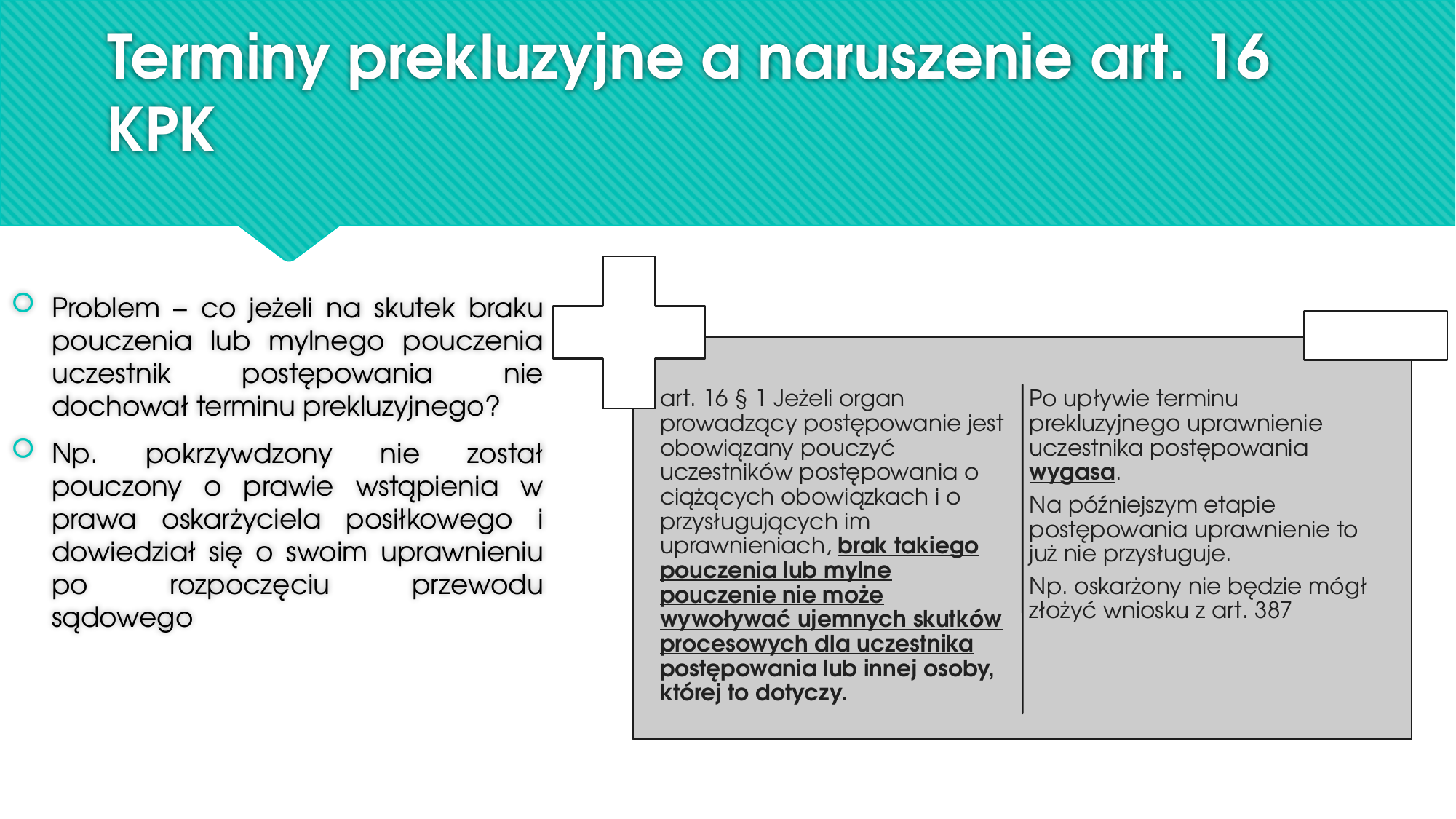

# Terminy prekluzyjne a naruszenie art. 16 KPK
art. 16 § 1 Jeżeli organ prowadzący postępowanie jest obowiązany pouczyć uczestników postępowania o ciążących obowiązkach i o przysługujących im uprawnieniach, brak takiego pouczenia lub mylne pouczenie nie może wywoływać ujemnych skutków procesowych dla uczestnika postępowania lub innej osoby, której to dotyczy.
Po upływie terminu prekluzyjnego uprawnienie uczestnika postępowania wygasa.
Na późniejszym etapie postępowania uprawnienie to już nie przysługuje.
Np. oskarżony nie będzie mógł złożyć wniosku z art. 387
Problem – co jeżeli na skutek braku pouczenia lub mylnego pouczenia uczestnik postępowania nie dochował terminu prekluzyjnego?
Np. pokrzywdzony nie został pouczony o prawie wstąpienia w prawa oskarżyciela posiłkowego i dowiedział się o swoim uprawnieniu po rozpoczęciu przewodu sądowego